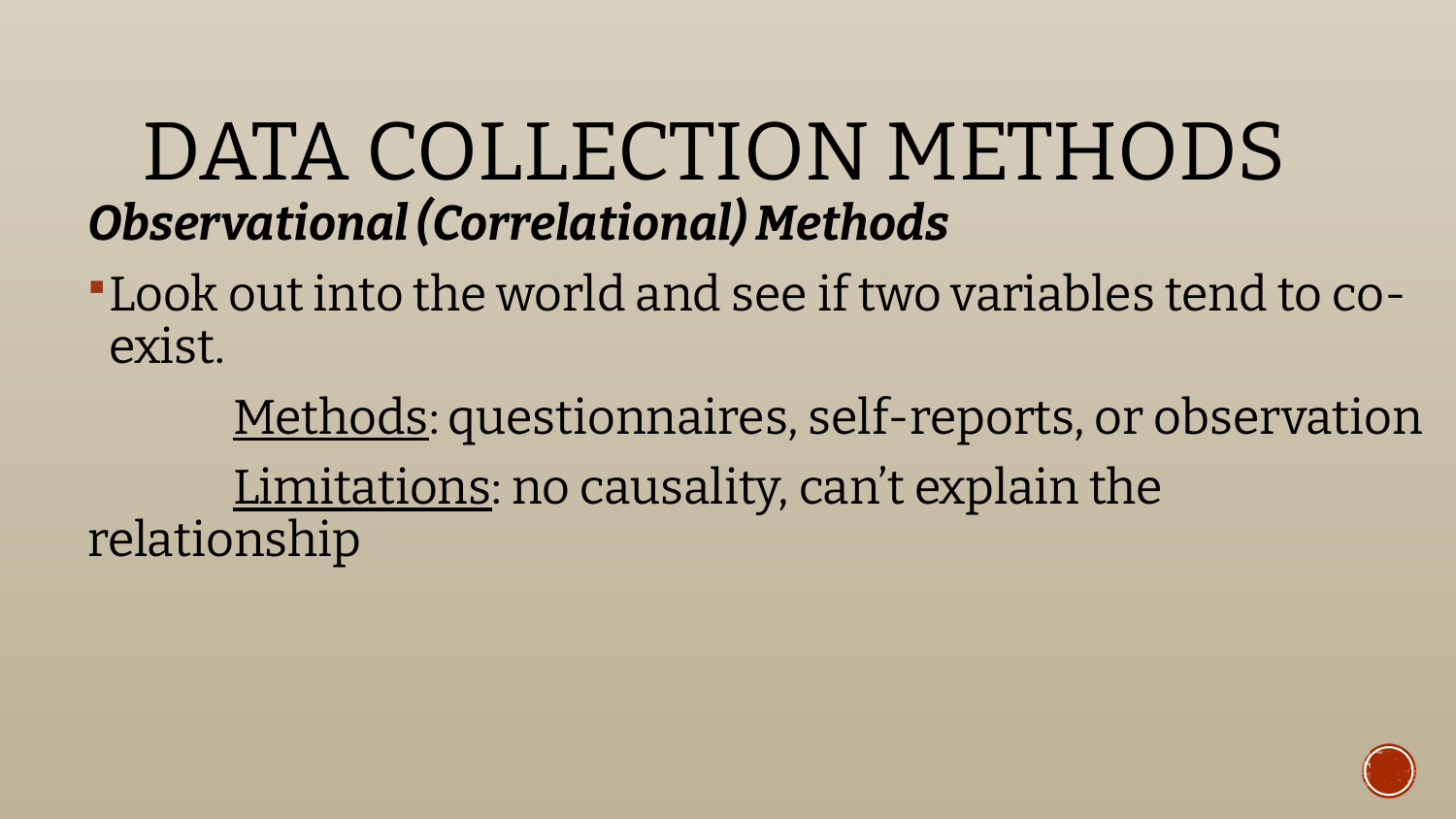

# Data Collection Methods
Observational (Correlational) Methods
Look out into the world and see if two variables tend to co-exist.
	Methods: questionnaires, self-reports, or observation
	Limitations: no causality, can’t explain the 	relationship